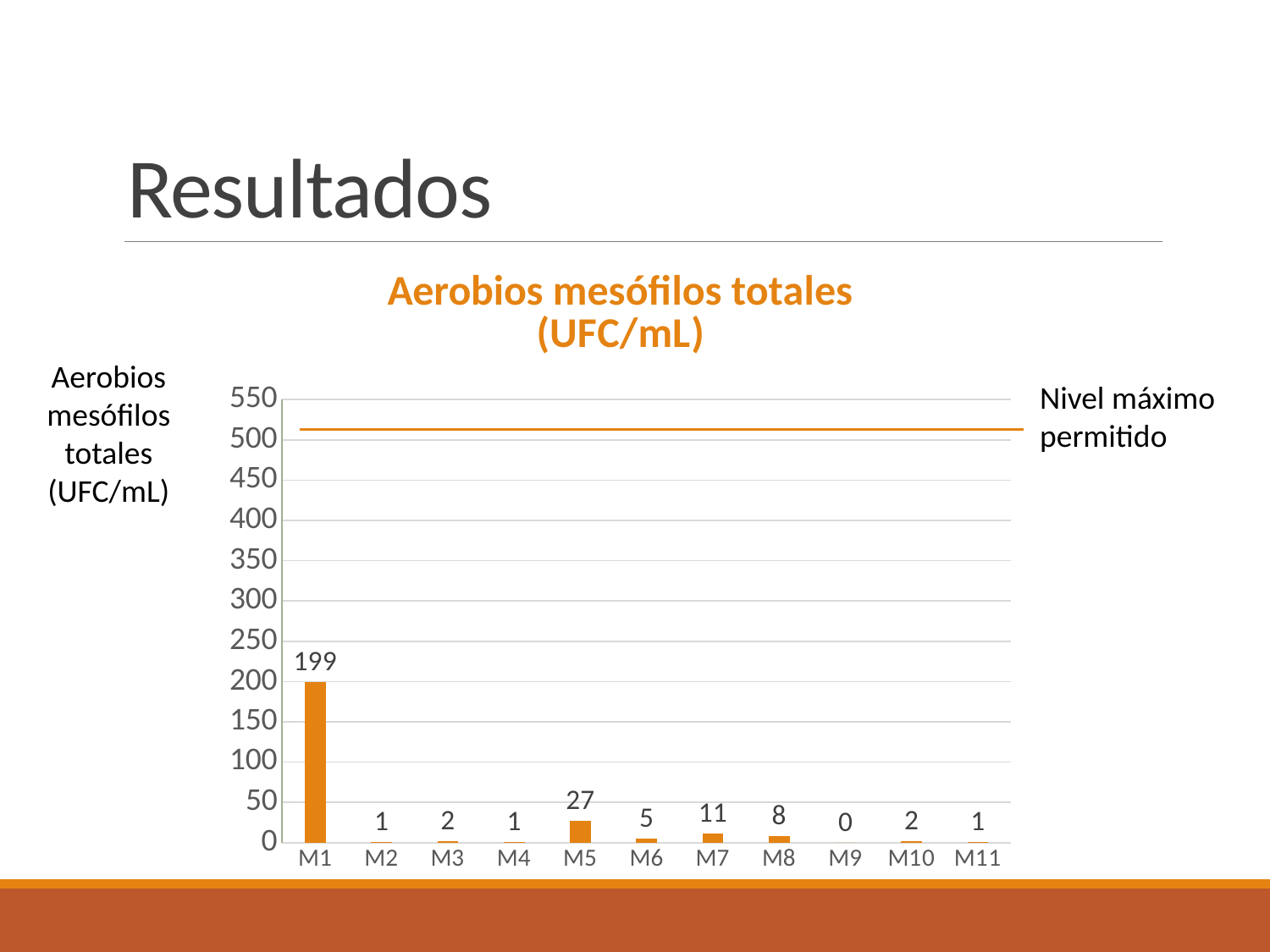

# Resultados

### Chart:

| Category | Aerobios mesófilos totales (UFC/mL) |
|---|---|
| M1 | 199.0 |
| M2 | 1.0 |
| M3 | 2.0 |
| M4 | 1.0 |
| M5 | 27.0 |
| M6 | 5.0 |
| M7 | 11.0 |
| M8 | 8.0 |
| M9 | 0.0 |
| M10 | 2.0 |
| M11 | 1.0 |
Aerobios mesófilos totales (UFC/mL)
Nivel máximo permitido